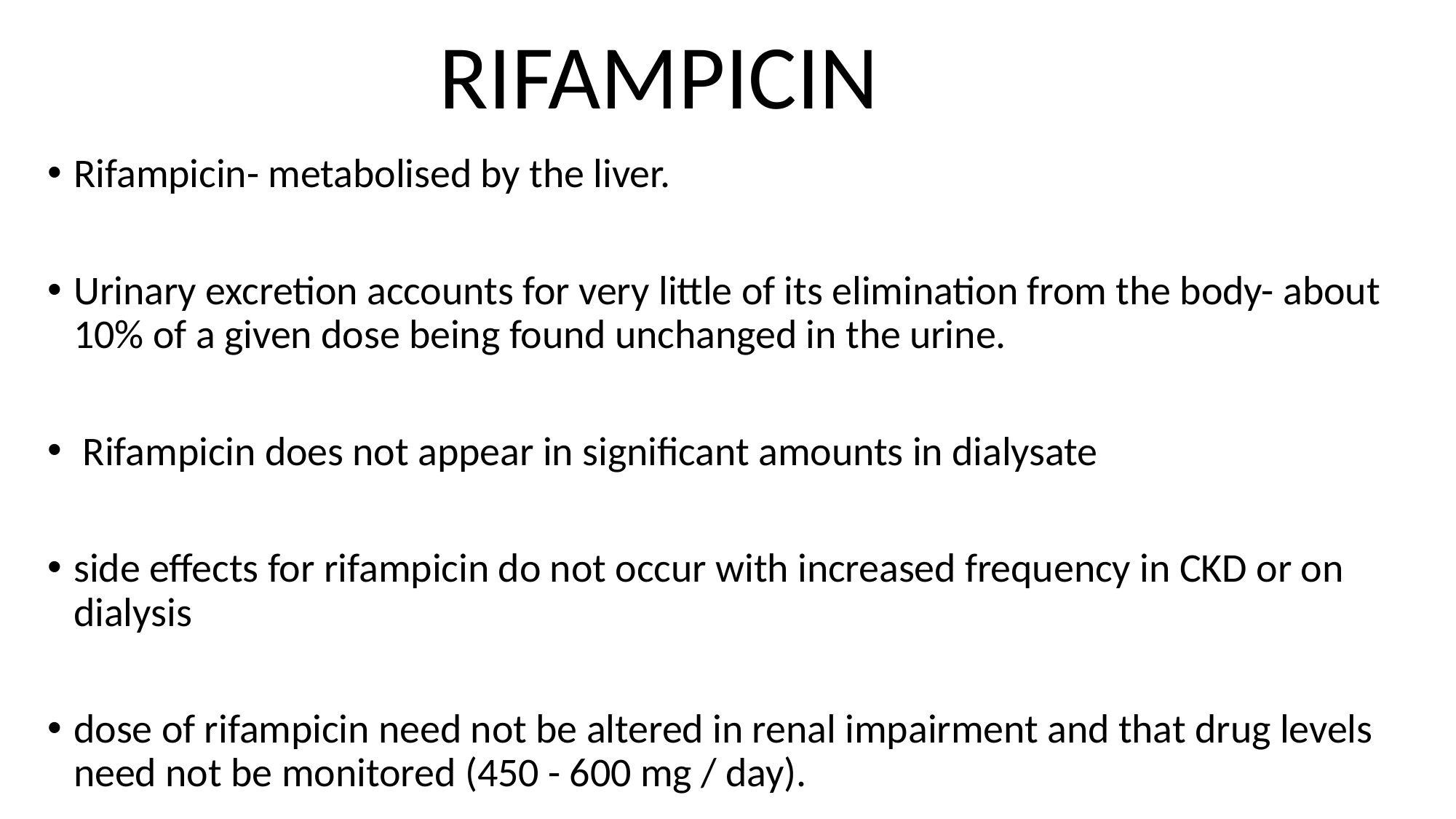

# RIFAMPICIN
Rifampicin- metabolised by the liver.

Urinary excretion accounts for very little of its elimination from the body- about 10% of a given dose being found unchanged in the urine.

 Rifampicin does not appear in significant amounts in dialysate

﻿side effects for rifampicin do not occur with increased frequency in CKD or on dialysis

dose of rifampicin need not be altered in renal impairment and that drug levels need not be monitored (450 - 600 mg / day).